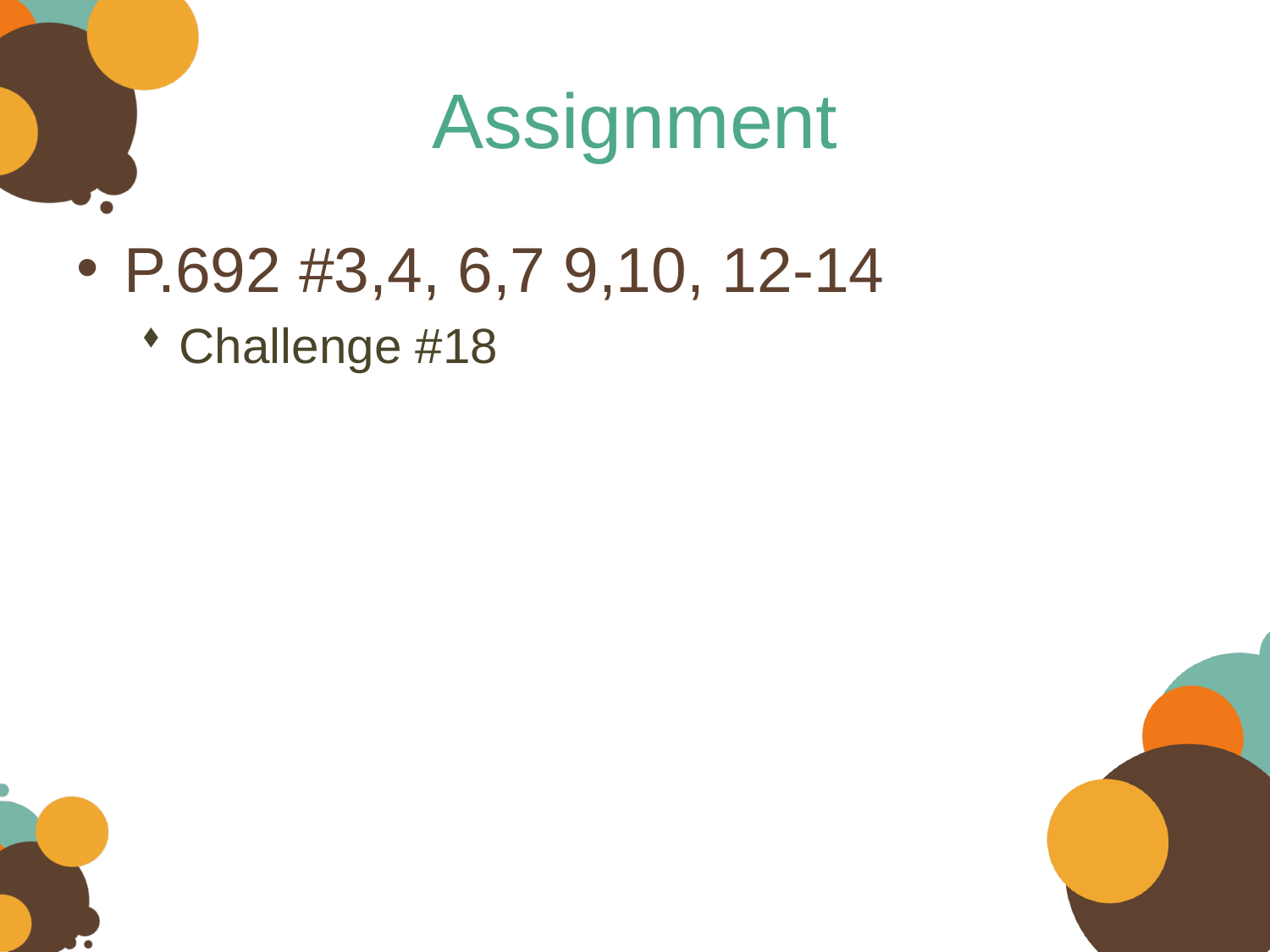

# Assignment
P.692 #3,4, 6,7 9,10, 12-14
Challenge #18